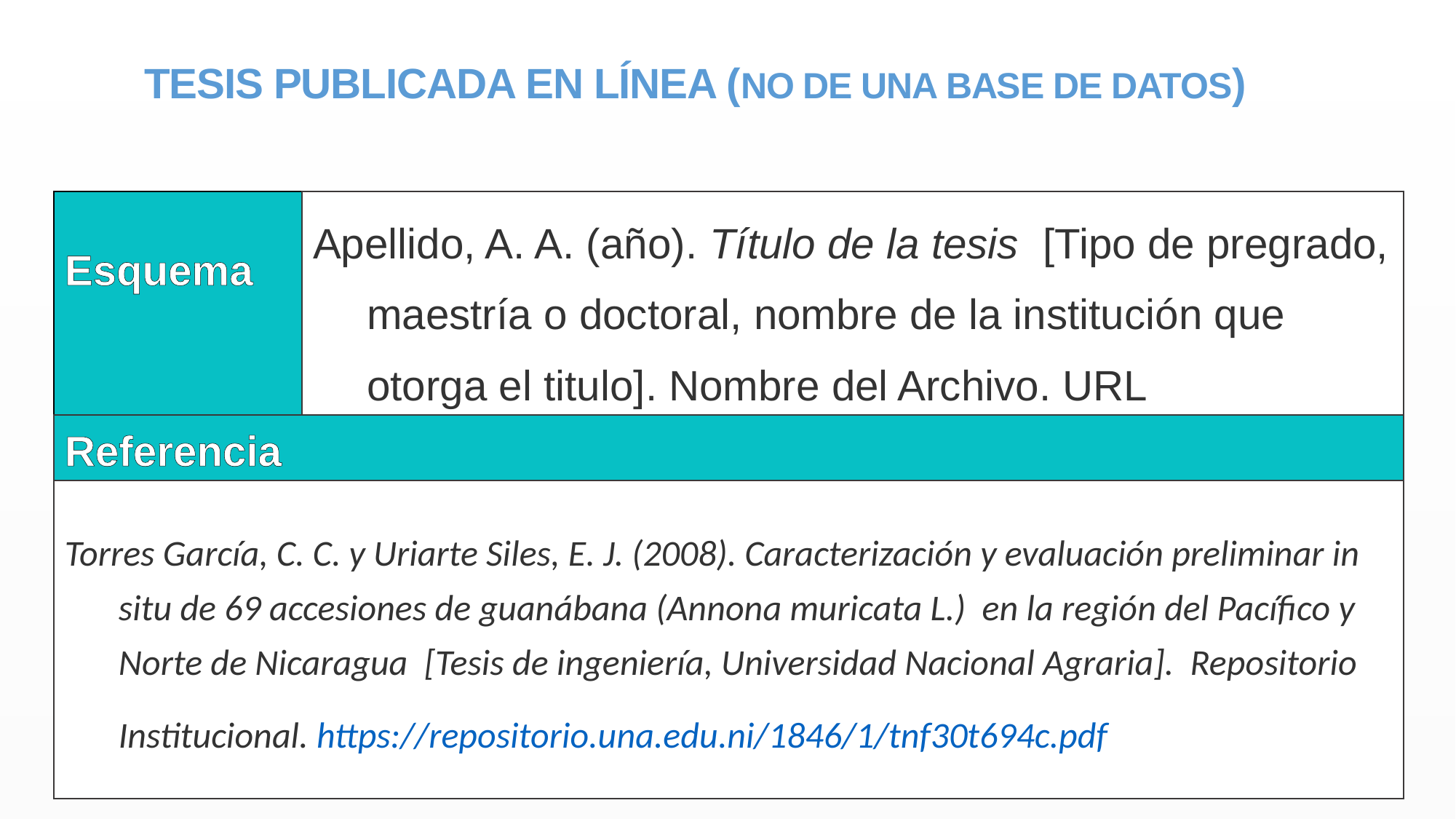

TESIS PUBLICADA EN LÍNEA (NO DE UNA BASE DE DATOS)
| Esquema | Apellido, A. A. (año). Título de la tesis [Tipo de pregrado, maestría o doctoral, nombre de la institución que otorga el titulo]. Nombre del Archivo. URL |
| --- | --- |
| Referencia |  |
| Torres García, C. C. y Uriarte Siles, E. J. (2008). Caracterización y evaluación preliminar in situ de 69 accesiones de guanábana (Annona muricata L.) en la región del Pacífico y Norte de Nicaragua [Tesis de ingeniería, Universidad Nacional Agraria]. Repositorio Institucional. https://repositorio.una.edu.ni/1846/1/tnf30t694c.pdf |  |